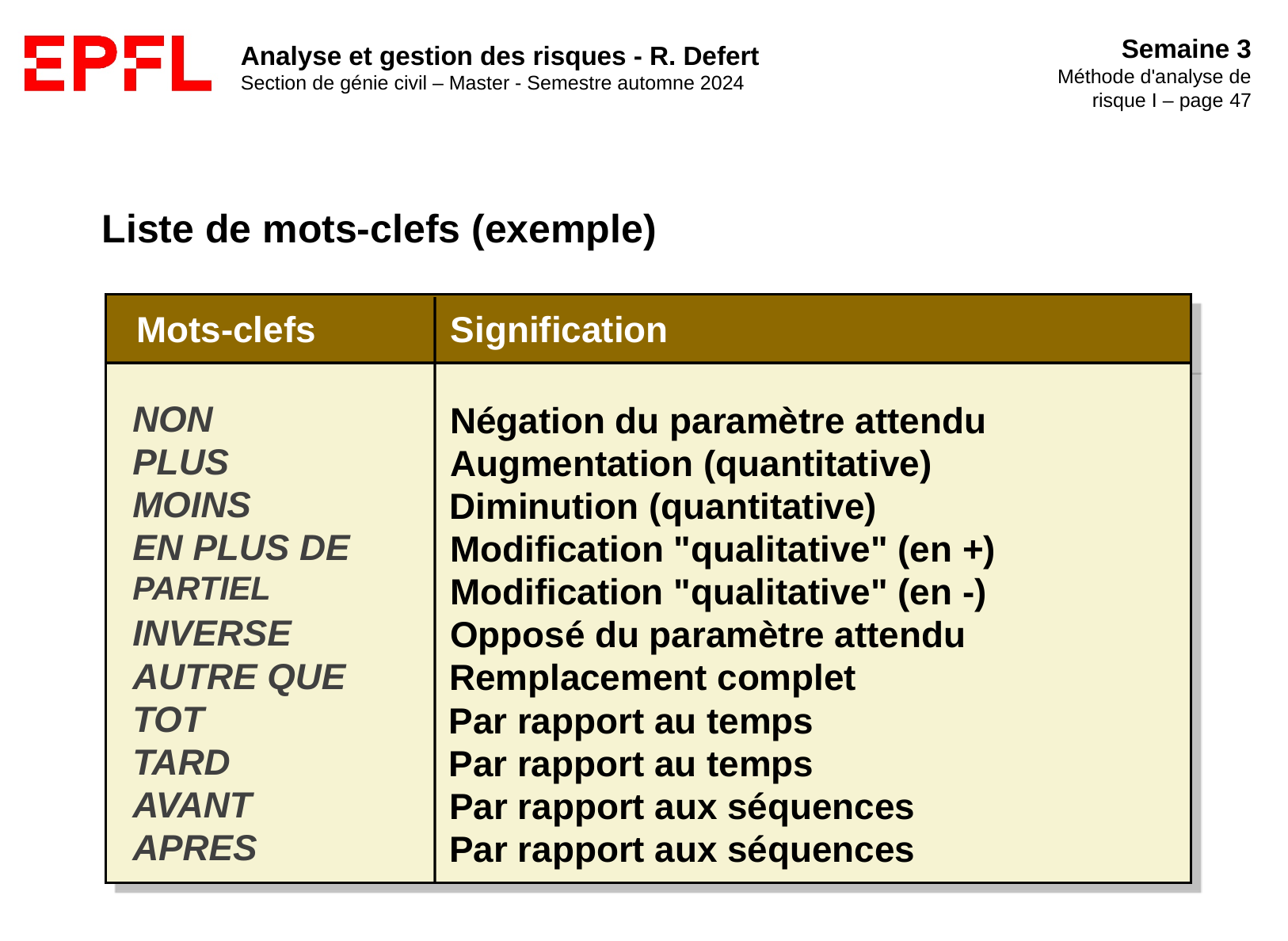

Liste de mots-clefs (exemple)

Mots-clefs
Signification

NON
Négation du paramètre attendu
PLUS
Augmentation (quantitative)
MOINS
Diminution (quantitative)
EN PLUS DE
Modification "qualitative" (en +)
PARTIEL
Modification "qualitative" (en -)
INVERSE
Opposé du paramètre attendu
AUTRE QUE
Remplacement complet
TOT
Par rapport au temps
TARD
Par rapport au temps
AVANT
Par rapport aux séquences
APRES
Par rapport aux séquences